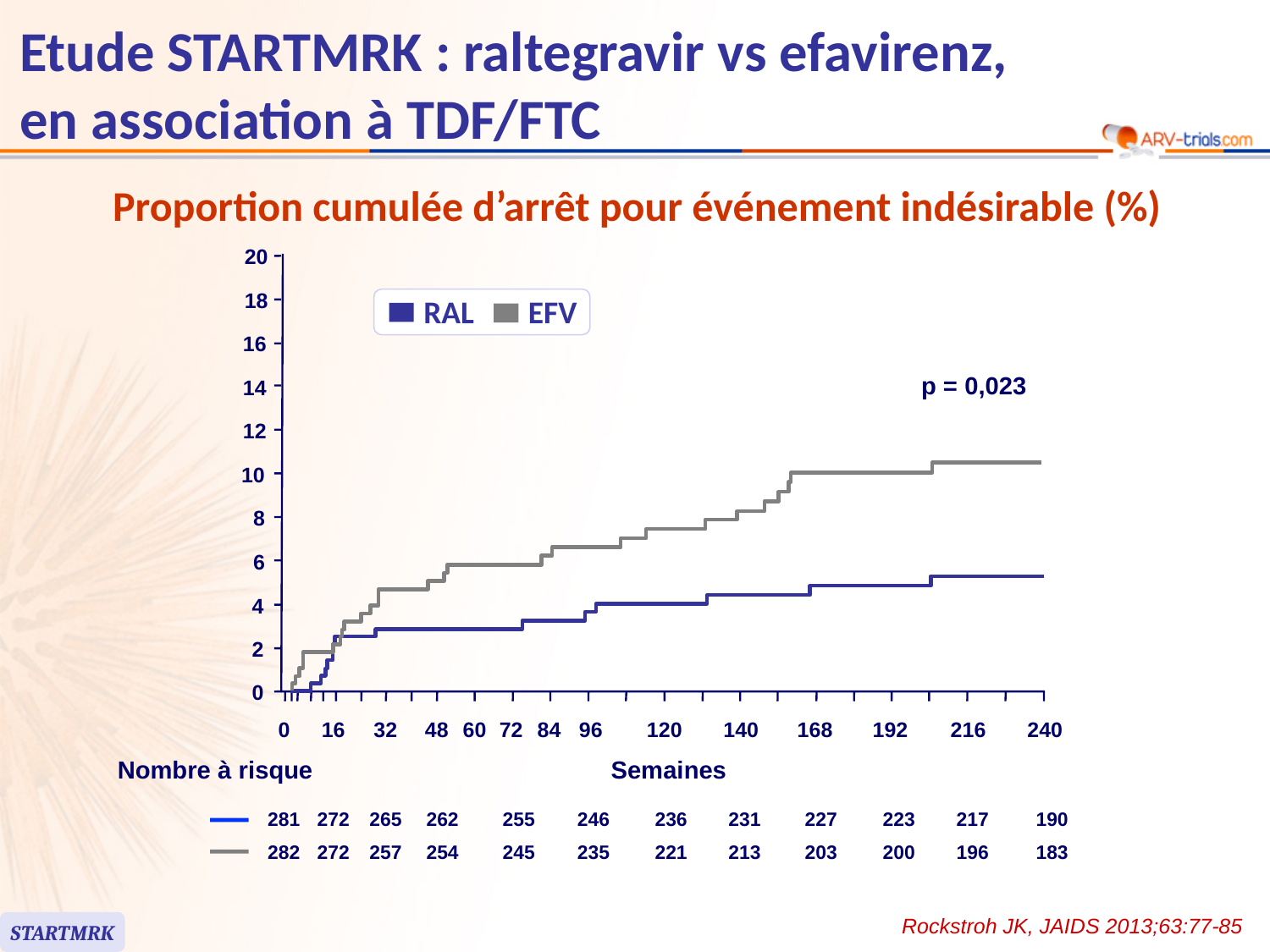

# Etude STARTMRK : raltegravir vs efavirenz, en association à TDF/FTC
Proportion cumulée d’arrêt pour événement indésirable (%)
20

RAL
EFV

18

16

p = 0,023
14

12

10

8

6

4

2

0

0
16
32
48
60
72
84
96
120
140
168
192
216
240
Semaines
Nombre à risque
281
272
265
262
255
246
236
231
227
223
217
190

282
272
257
254
245
235
221
213
203
200
196
183

Rockstroh JK, JAIDS 2013;63:77-85
STARTMRK